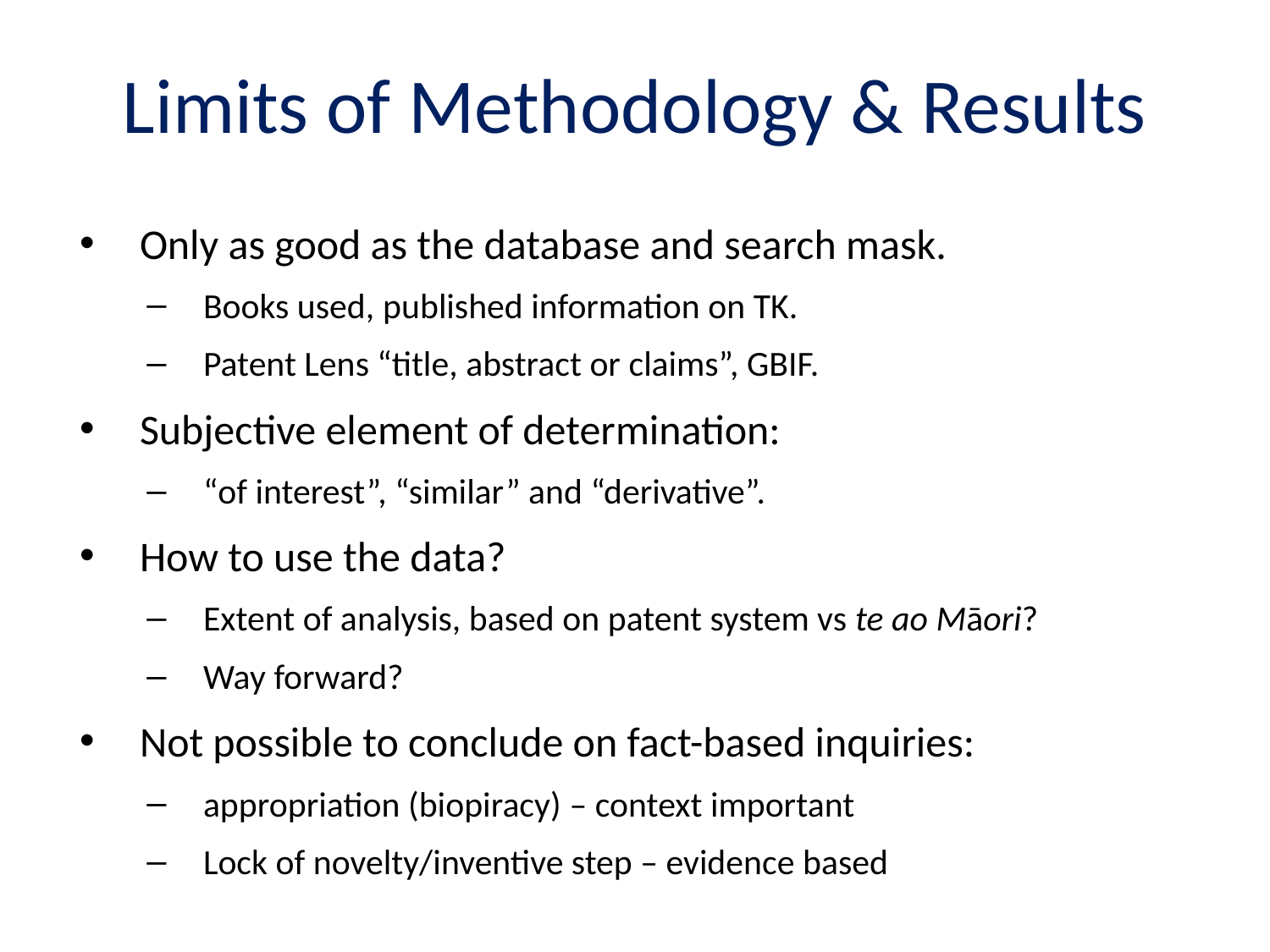

# Limits of Methodology & Results
Only as good as the database and search mask.
Books used, published information on TK.
Patent Lens “title, abstract or claims”, GBIF.
Subjective element of determination:
“of interest”, “similar” and “derivative”.
How to use the data?
Extent of analysis, based on patent system vs te ao Māori?
Way forward?
Not possible to conclude on fact-based inquiries:
appropriation (biopiracy) – context important
Lock of novelty/inventive step – evidence based